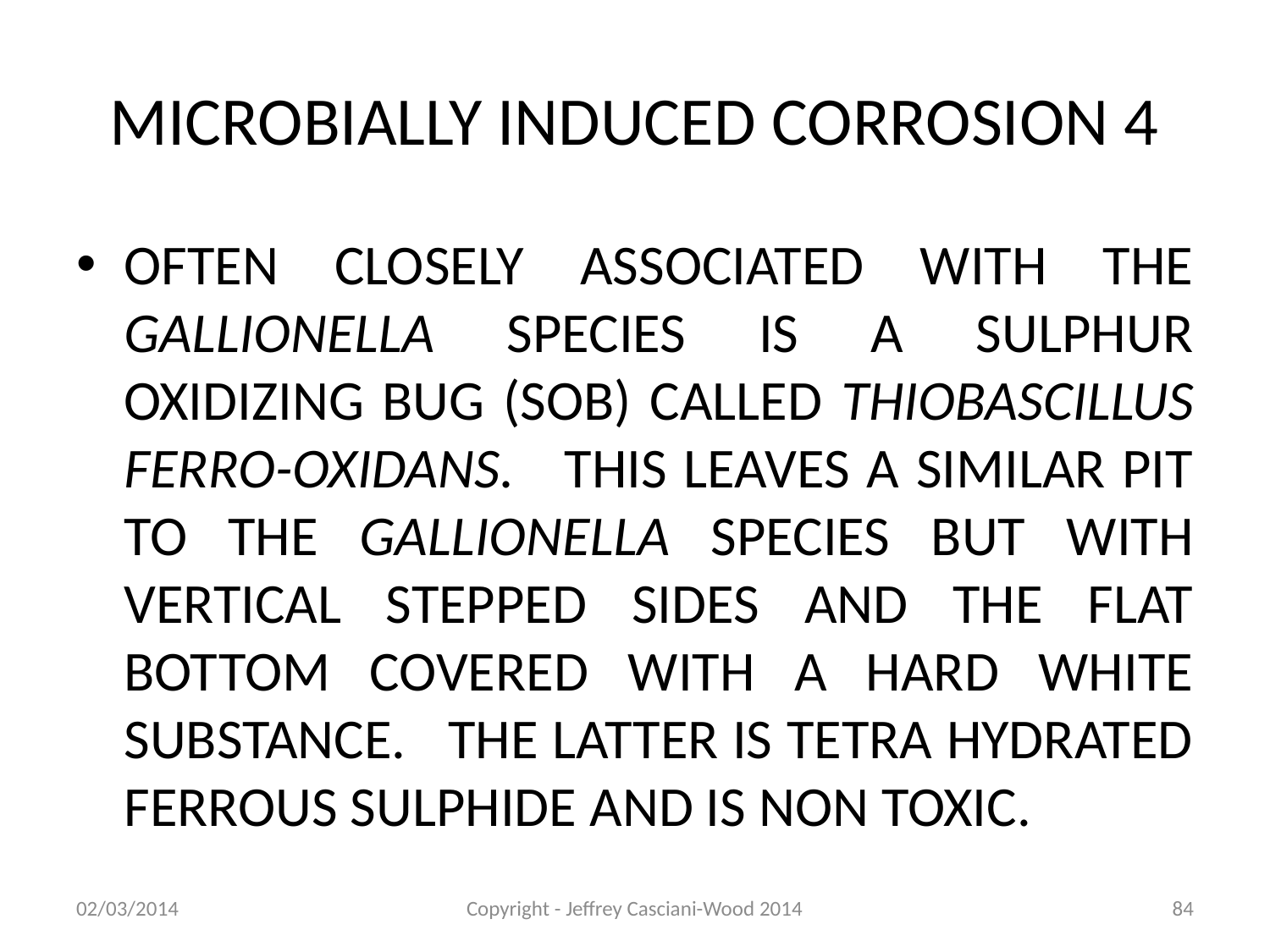

# MICROBIALLY INDUCED CORROSION 4
OFTEN CLOSELY ASSOCIATED WITH THE GALLIONELLA SPECIES IS A SULPHUR OXIDIZING BUG (SOB) CALLED THIOBASCILLUS FERRO-OXIDANS.   THIS LEAVES A SIMILAR PIT TO THE GALLIONELLA SPECIES BUT WITH VERTICAL STEPPED SIDES AND THE FLAT BOTTOM COVERED WITH A HARD WHITE SUBSTANCE.   THE LATTER IS TETRA HYDRATED FERROUS SULPHIDE AND IS NON TOXIC.
02/03/2014
Copyright - Jeffrey Casciani-Wood 2014
84